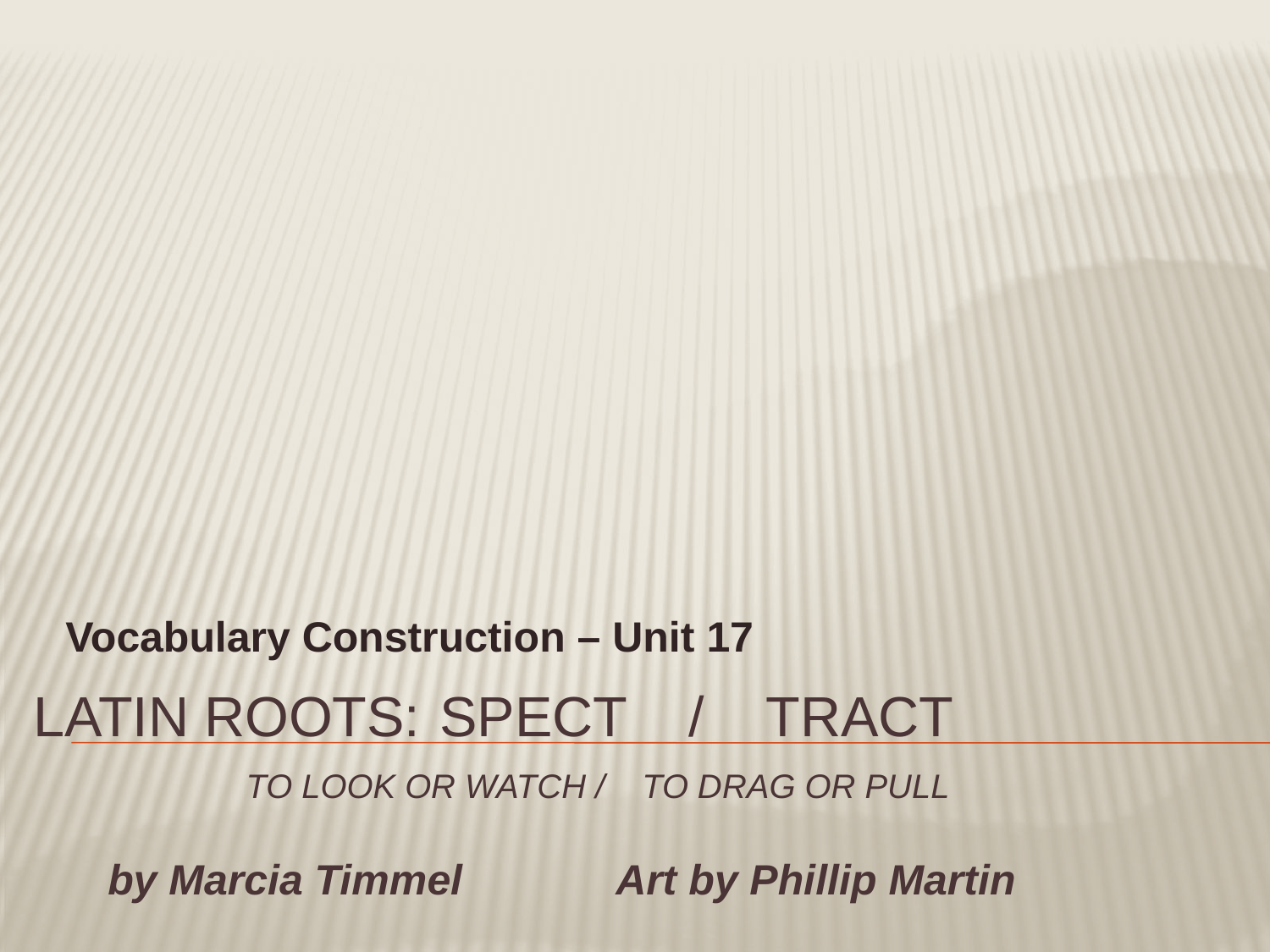

Vocabulary Construction – Unit 17
# Latin Roots: 	spect    /    tract		   		 to look or watch /    to drag or pull
by Marcia Timmel		Art by Phillip Martin